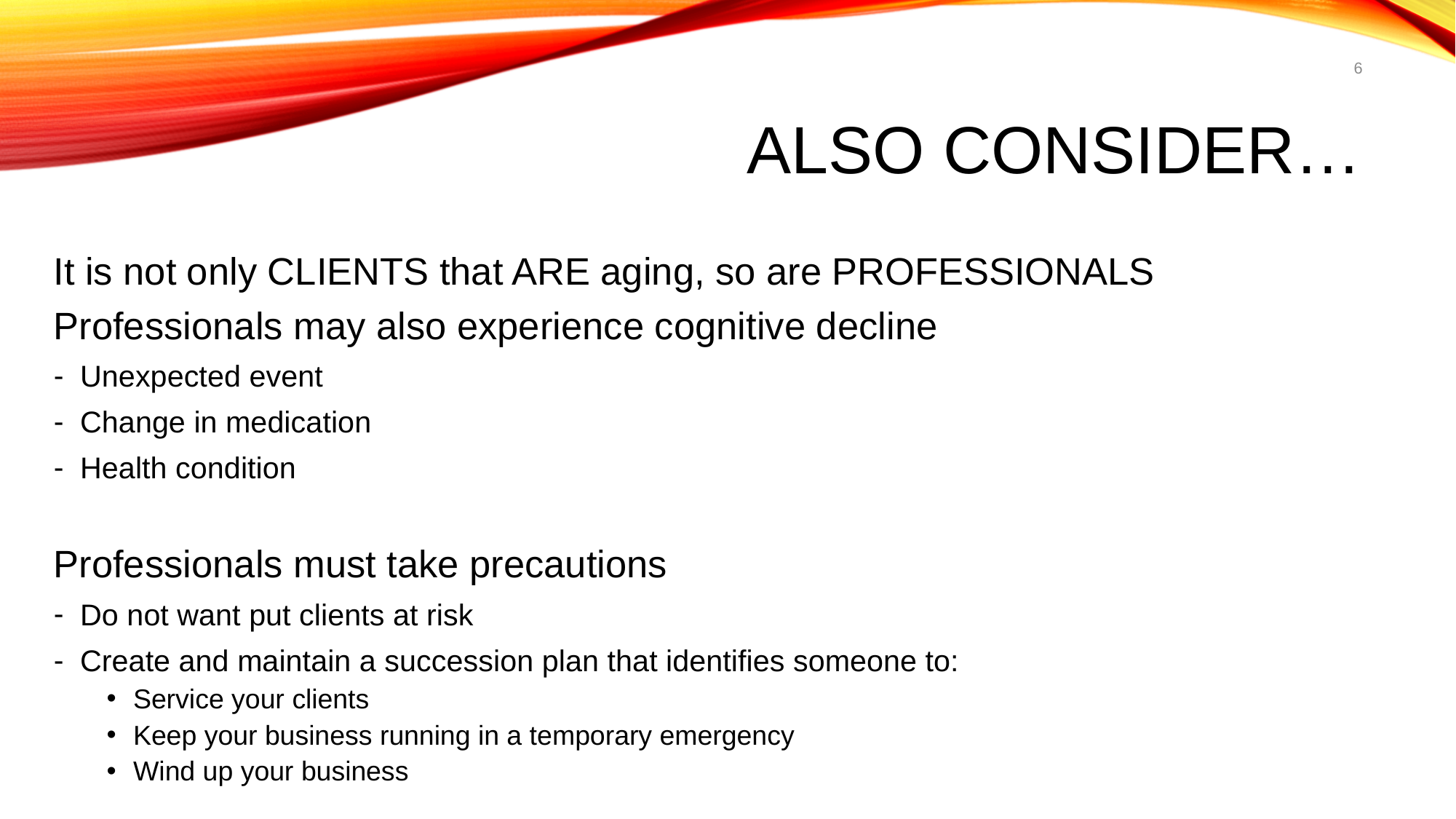

6
# Also Consider…
It is not only CLIENTS that ARE aging, so are PROFESSIONALS
Professionals may also experience cognitive decline
Unexpected event
Change in medication
Health condition

Professionals must take precautions
Do not want put clients at risk
Create and maintain a succession plan that identifies someone to:
Service your clients
Keep your business running in a temporary emergency
Wind up your business